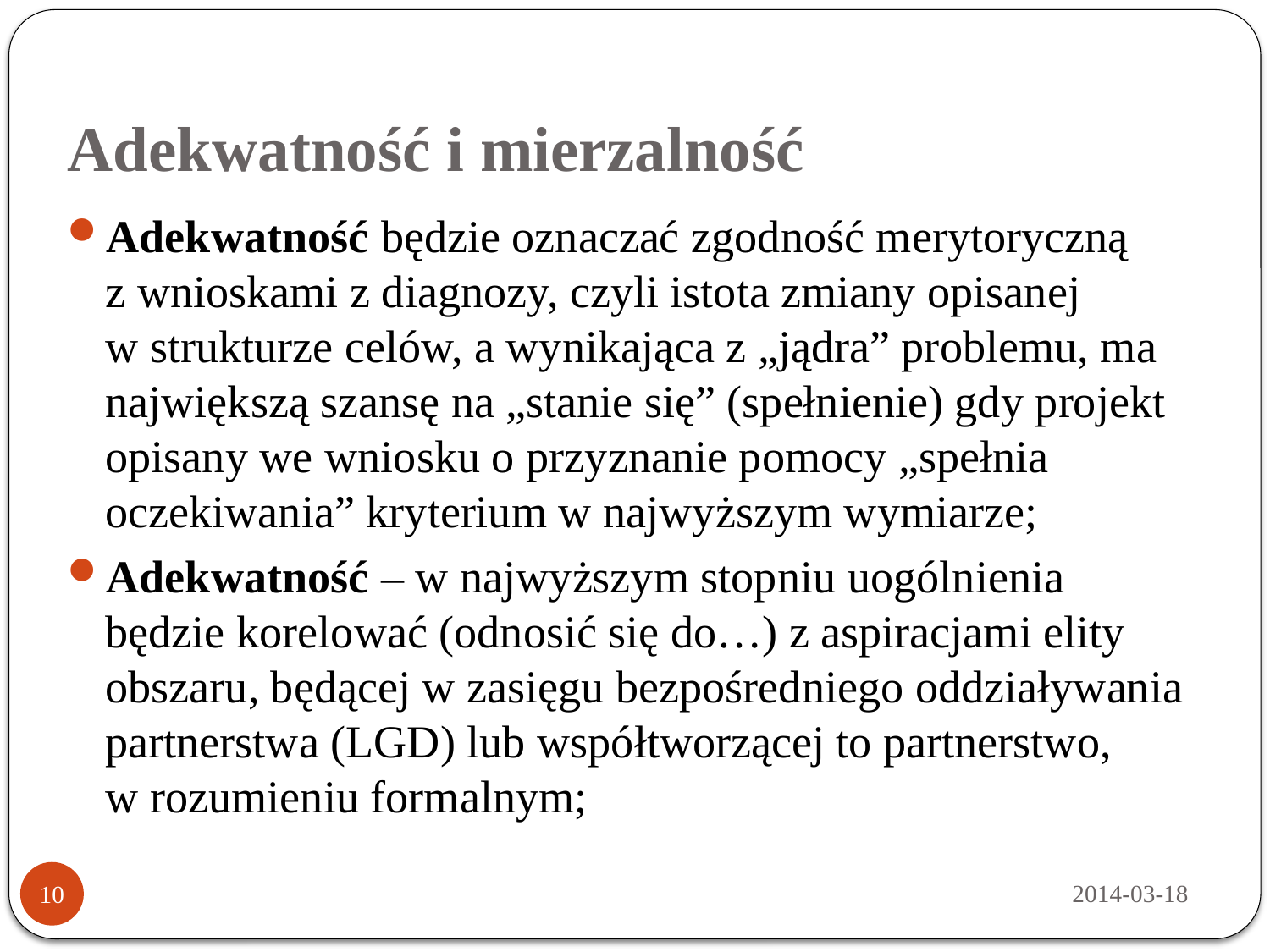

# Adekwatność i mierzalność
Adekwatność będzie oznaczać zgodność merytoryczną
z wnioskami z diagnozy, czyli istota zmiany opisanej
w strukturze celów, a wynikająca z „jądra” problemu, ma największą szansę na „stanie się” (spełnienie) gdy projekt opisany we wniosku o przyznanie pomocy „spełnia oczekiwania” kryterium w najwyższym wymiarze;
Adekwatność – w najwyższym stopniu uogólnienia będzie korelować (odnosić się do…) z aspiracjami elity obszaru, będącej w zasięgu bezpośredniego oddziaływania partnerstwa (LGD) lub współtworzącej to partnerstwo,
w rozumieniu formalnym;
2014-03-18
10